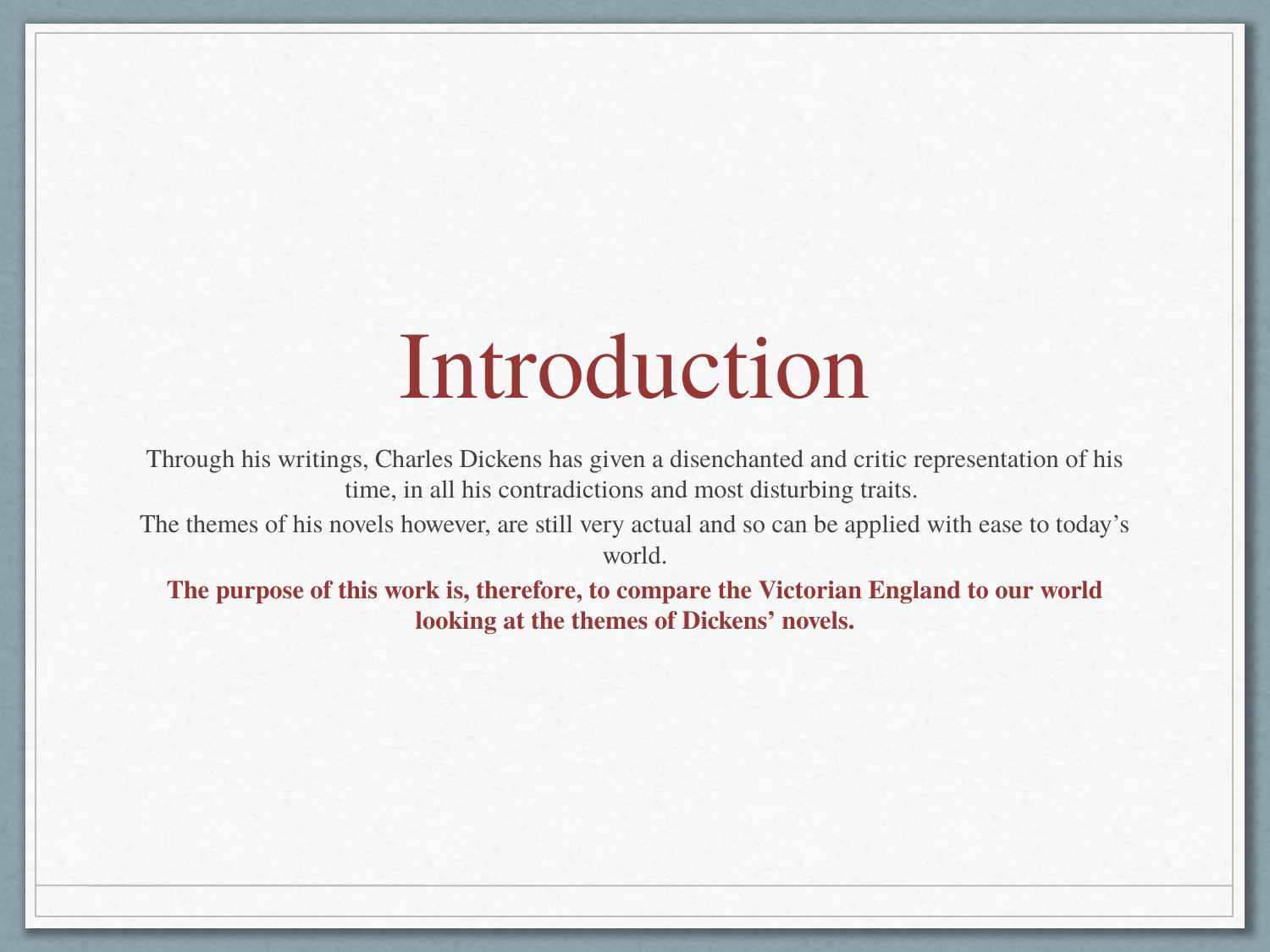

# Introduction
Through his writings, Charles Dickens has given a disenchanted and critic representation of his time, in all his contradictions and most disturbing traits.
The themes of his novels however, are still very actual and so can be applied with ease to today’s world.
The purpose of this work is, therefore, to compare the Victorian England to our world looking at the themes of Dickens’ novels.